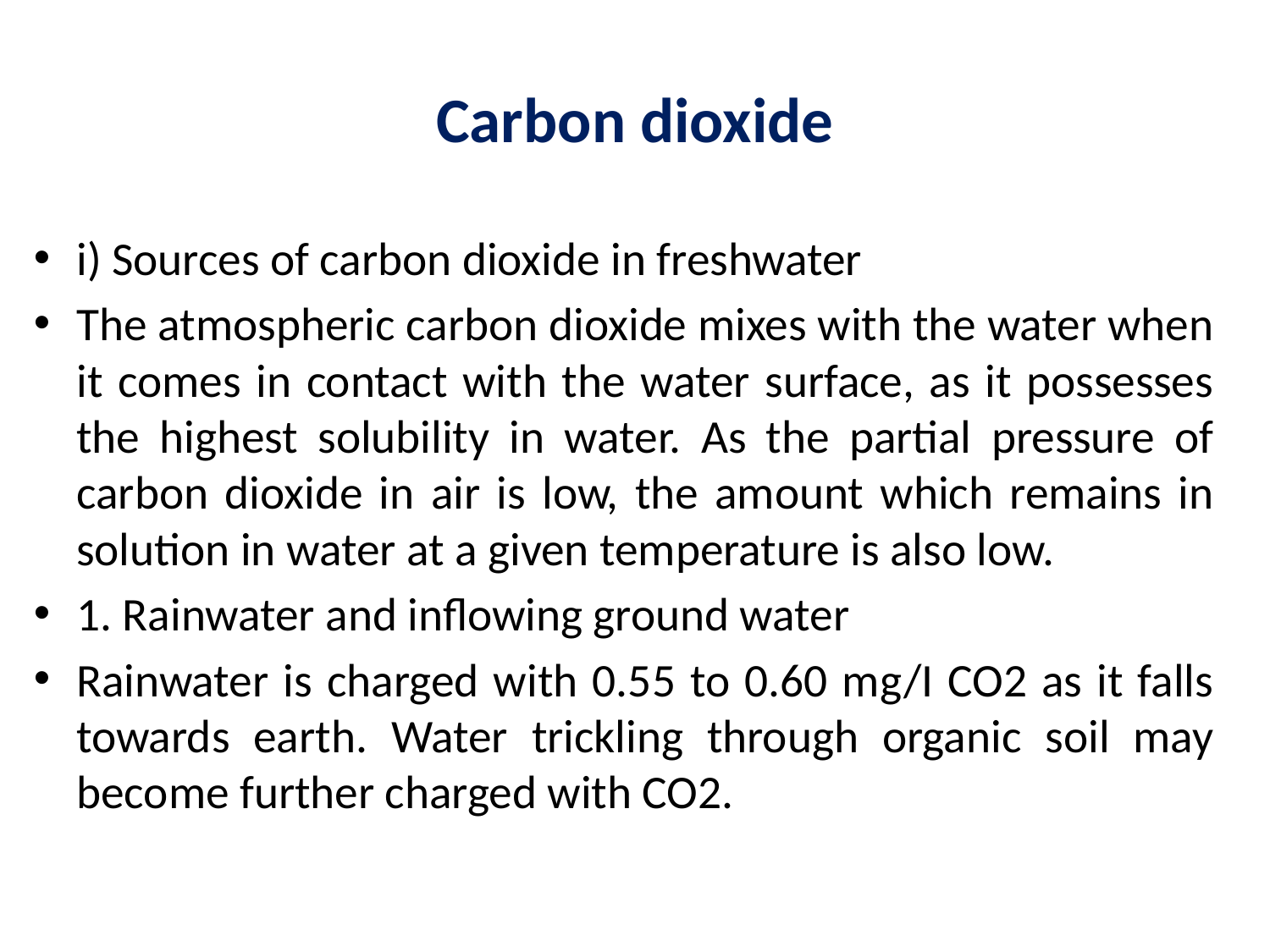

# Carbon dioxide
i) Sources of carbon dioxide in freshwater
The atmospheric carbon dioxide mixes with the water when it comes in contact with the water surface, as it possesses the highest solubility in water. As the partial pressure of carbon dioxide in air is low, the amount which remains in solution in water at a given temperature is also low.
1. Rainwater and inflowing ground water
Rainwater is charged with 0.55 to 0.60 mg/I CO2 as it falls towards earth. Water trickling through organic soil may become further charged with CO2.